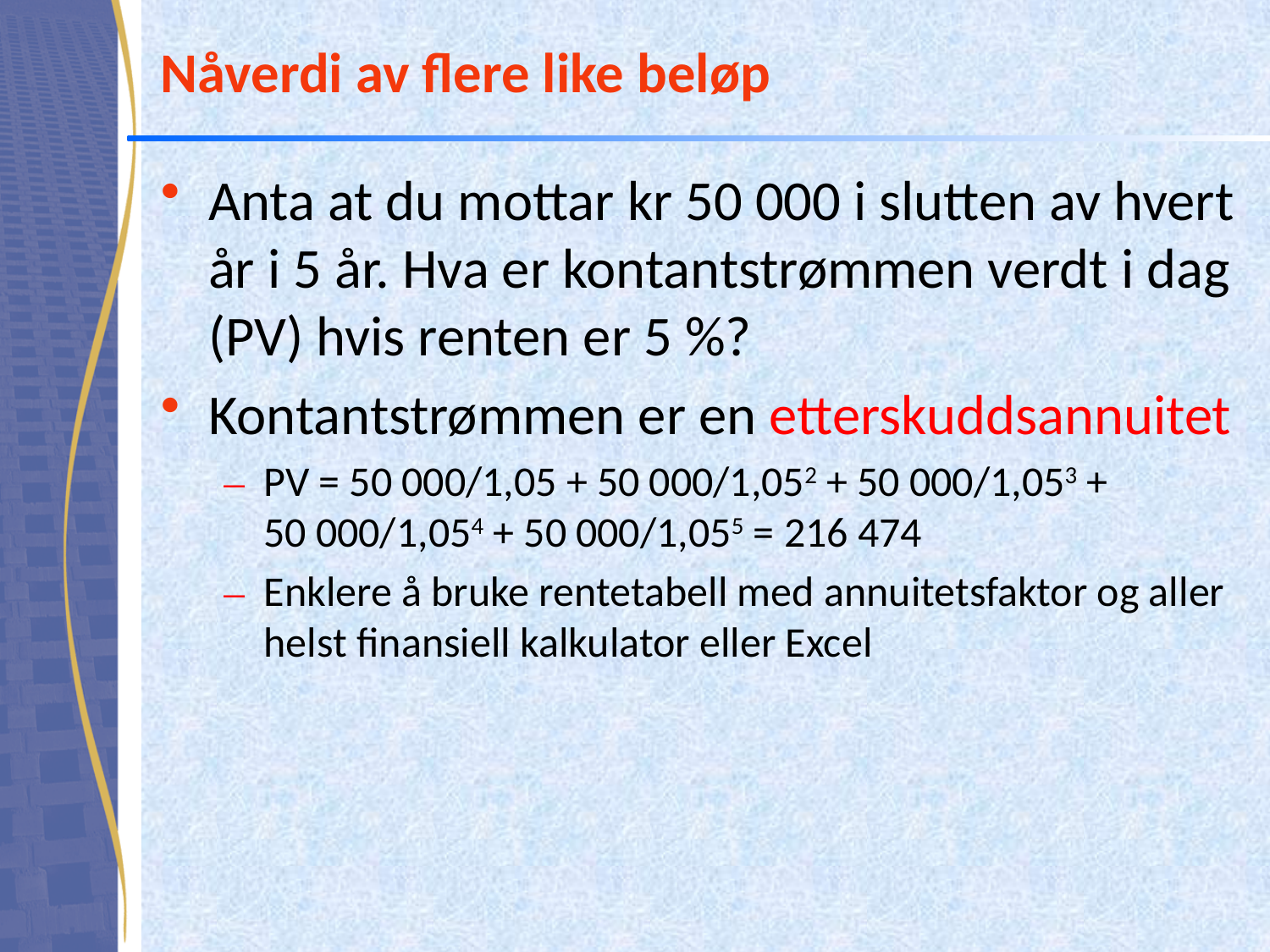

# Nåverdi av flere like beløp
Anta at du mottar kr 50 000 i slutten av hvert år i 5 år. Hva er kontantstrømmen verdt i dag (PV) hvis renten er 5 %?
Kontantstrømmen er en etterskuddsannuitet
PV = 50 000/1,05 + 50 000/1,052 + 50 000/1,053 +
50 000/1,054 + 50 000/1,055 = 216 474
Enklere å bruke rentetabell med annuitetsfaktor og aller helst finansiell kalkulator eller Excel